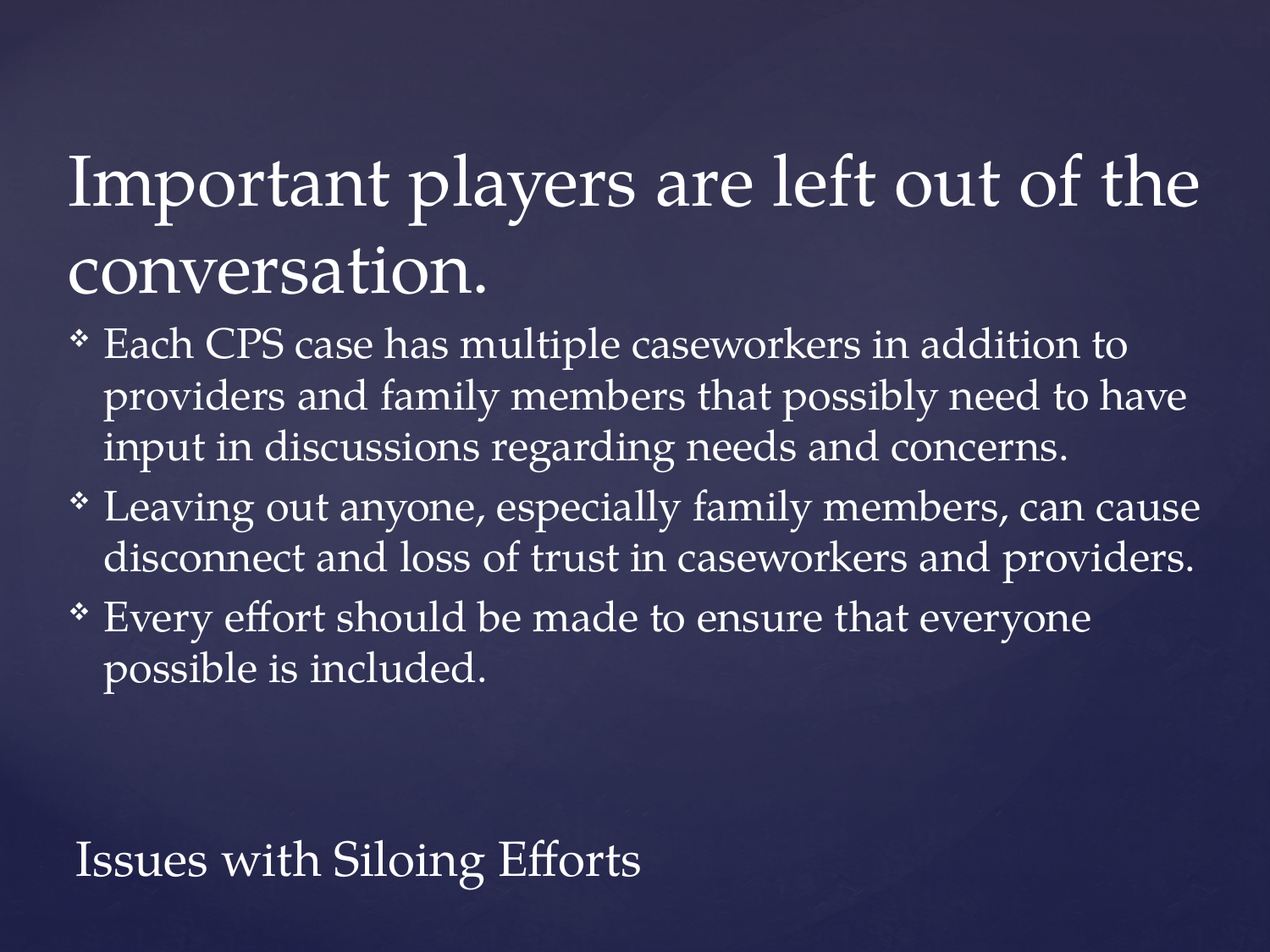

Important players are left out of the conversation.
Each CPS case has multiple caseworkers in addition to providers and family members that possibly need to have input in discussions regarding needs and concerns.
Leaving out anyone, especially family members, can cause disconnect and loss of trust in caseworkers and providers.
Every effort should be made to ensure that everyone possible is included.
Issues with Siloing Efforts